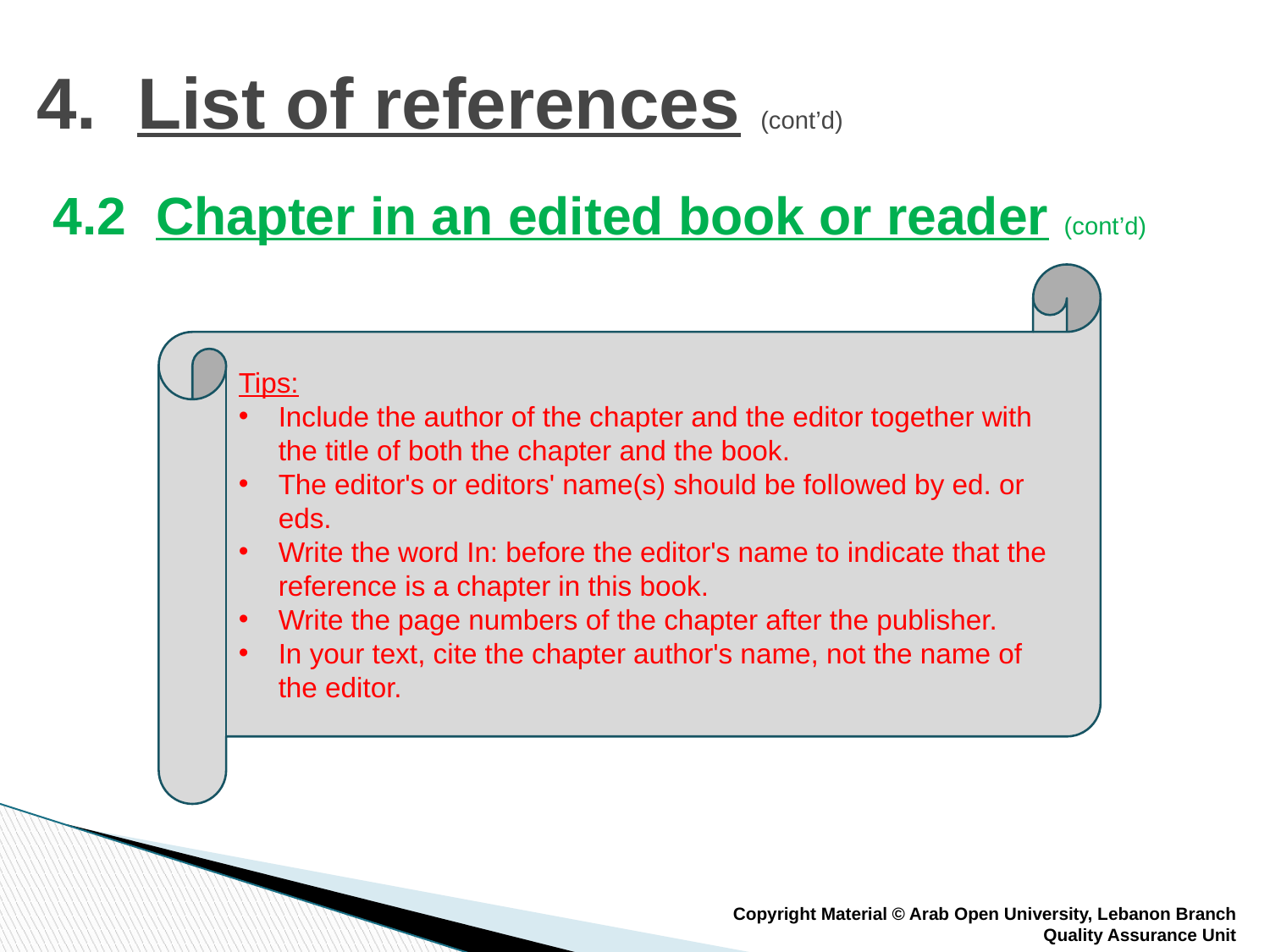

# 4.  List of references (cont’d)
4.2  Chapter in an edited book or reader (cont’d)

Tips:
Include the author of the chapter and the editor together with the title of both the chapter and the book.
The editor's or editors' name(s) should be followed by ed. or eds.
Write the word In: before the editor's name to indicate that the reference is a chapter in this book.
Write the page numbers of the chapter after the publisher.
In your text, cite the chapter author's name, not the name of the editor.
Copyright Material © Arab Open University, Lebanon Branch
Quality Assurance Unit